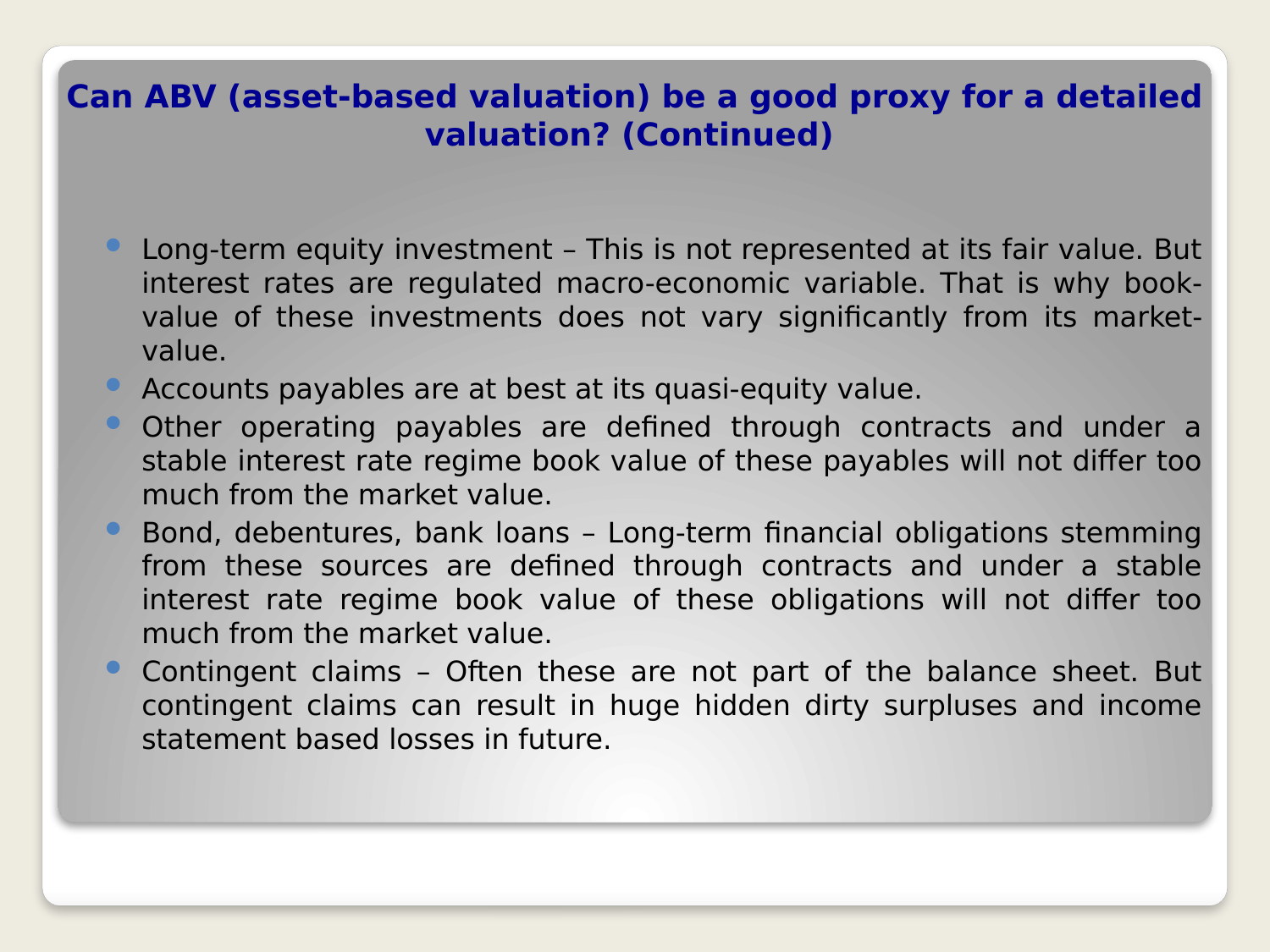

# Can ABV (asset-based valuation) be a good proxy for a detailed valuation? (Continued)

Long-term equity investment – This is not represented at its fair value. But interest rates are regulated macro-economic variable. That is why book-value of these investments does not vary significantly from its market-value.
Accounts payables are at best at its quasi-equity value.
Other operating payables are defined through contracts and under a stable interest rate regime book value of these payables will not differ too much from the market value.
Bond, debentures, bank loans – Long-term financial obligations stemming from these sources are defined through contracts and under a stable interest rate regime book value of these obligations will not differ too much from the market value.
Contingent claims – Often these are not part of the balance sheet. But contingent claims can result in huge hidden dirty surpluses and income statement based losses in future.